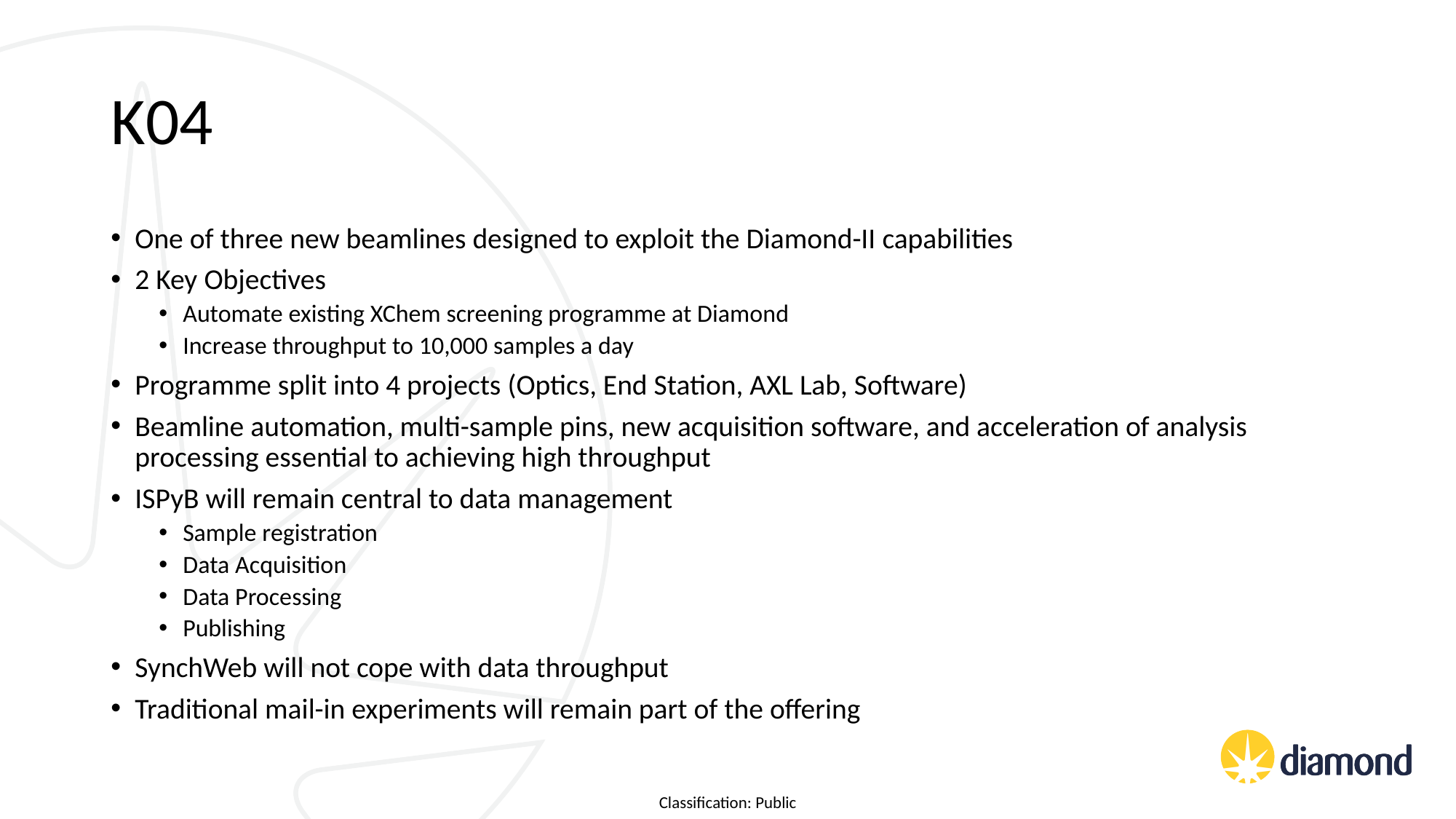

# K04
One of three new beamlines designed to exploit the Diamond-II capabilities
2 Key Objectives
Automate existing XChem screening programme at Diamond
Increase throughput to 10,000 samples a day
Programme split into 4 projects (Optics, End Station, AXL Lab, Software)
Beamline automation, multi-sample pins, new acquisition software, and acceleration of analysis processing essential to achieving high throughput
ISPyB will remain central to data management
Sample registration
Data Acquisition
Data Processing
Publishing
SynchWeb will not cope with data throughput
Traditional mail-in experiments will remain part of the offering